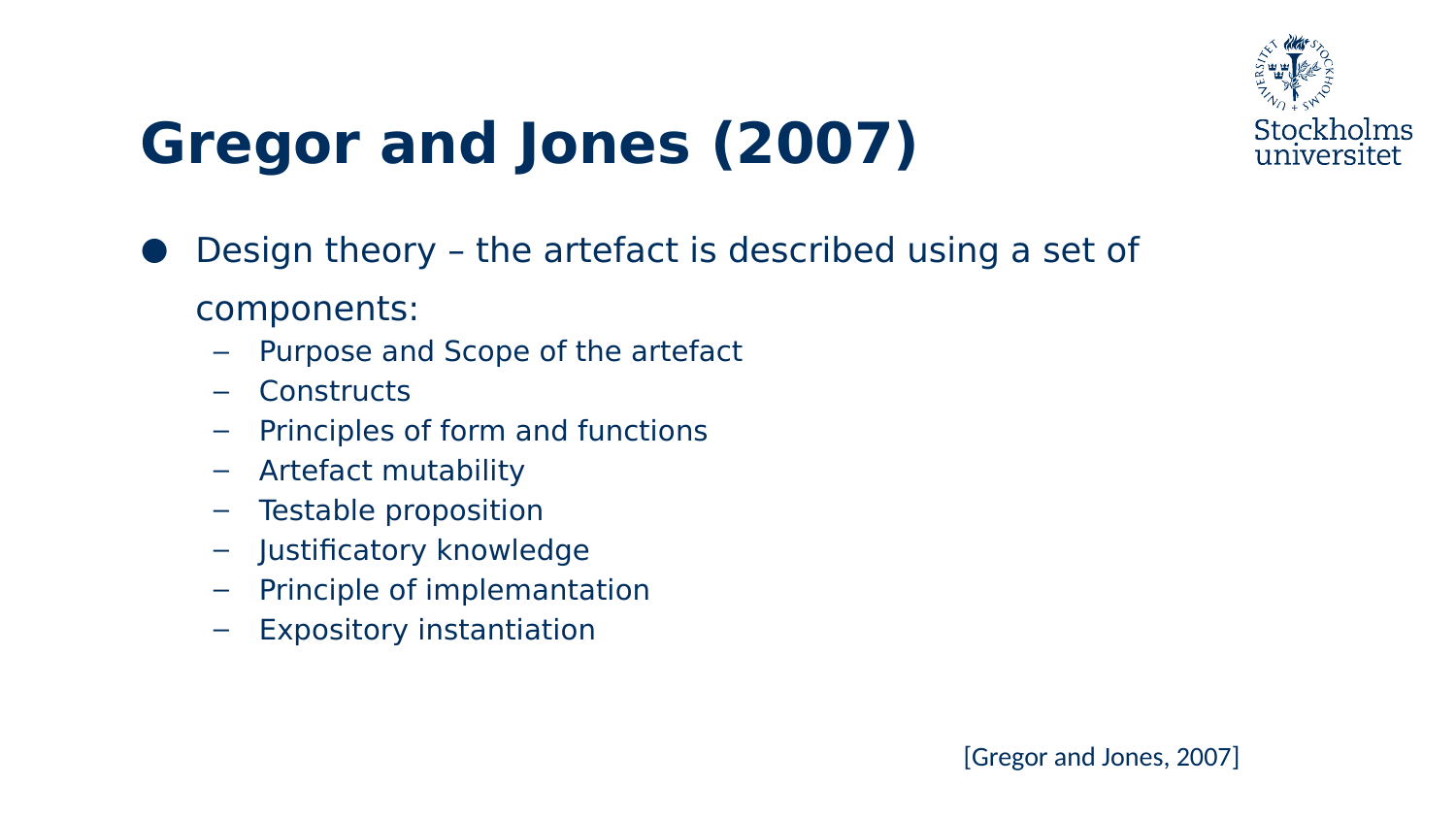

# Gregor and Jones (2007)
Design theory – the artefact is described using a set of components:
Purpose and Scope of the artefact
Constructs
Principles of form and functions
Artefact mutability
Testable proposition
Justificatory knowledge
Principle of implemantation
Expository instantiation

[Gregor and Jones, 2007]